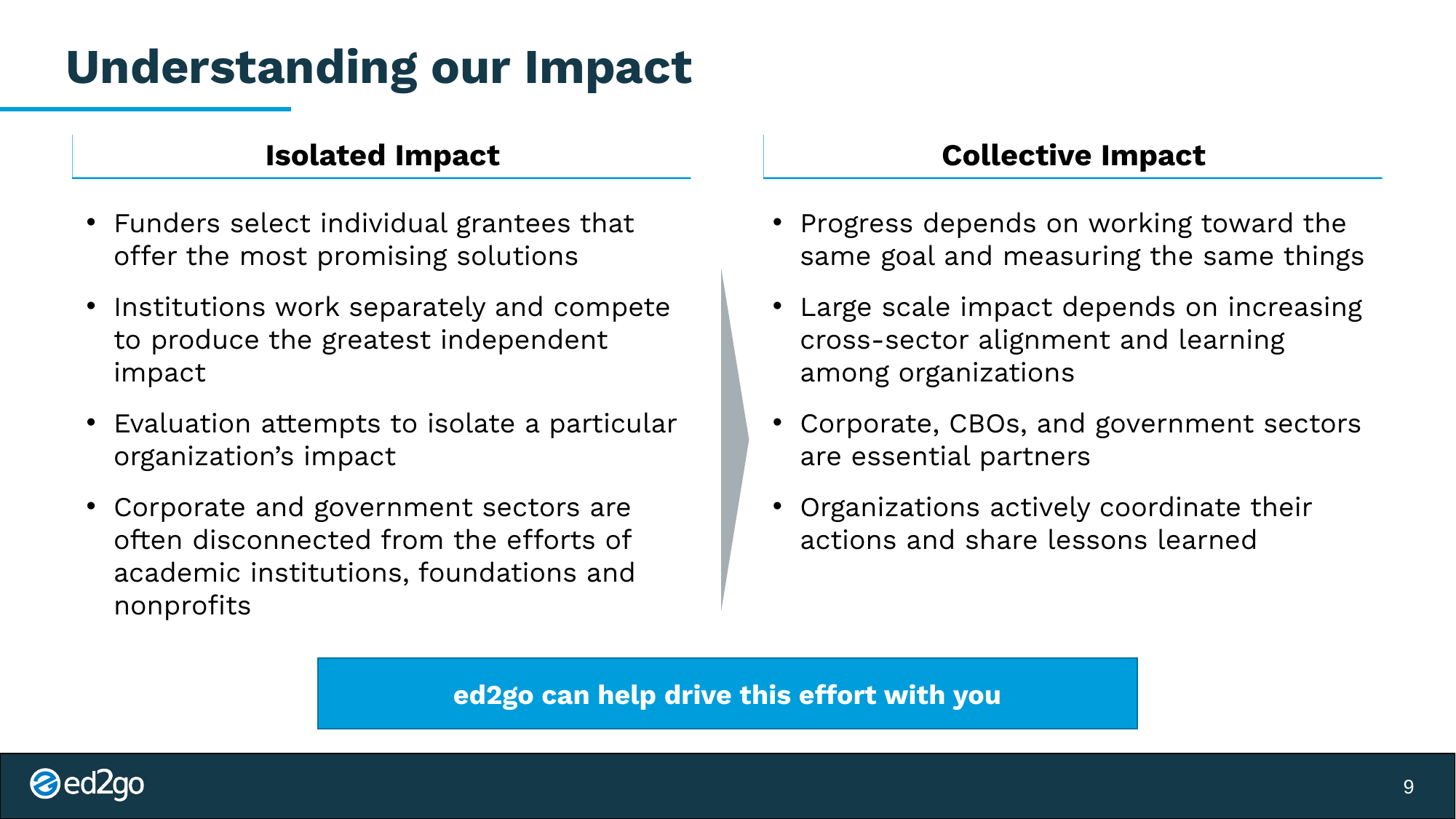

Understanding our Impact
Isolated Impact
Collective Impact
Funders select individual grantees that offer the most promising solutions
Institutions work separately and compete to produce the greatest independent impact
Evaluation attempts to isolate a particular organization’s impact
Corporate and government sectors are often disconnected from the efforts of  academic institutions, foundations and nonprofits
Progress depends on working toward the same goal and measuring the same things
Large scale impact depends on increasing cross-sector alignment and learning among organizations
Corporate, CBOs, and government sectors are essential partners
Organizations actively coordinate their actions and share lessons learned

ed2go can help drive this effort with you